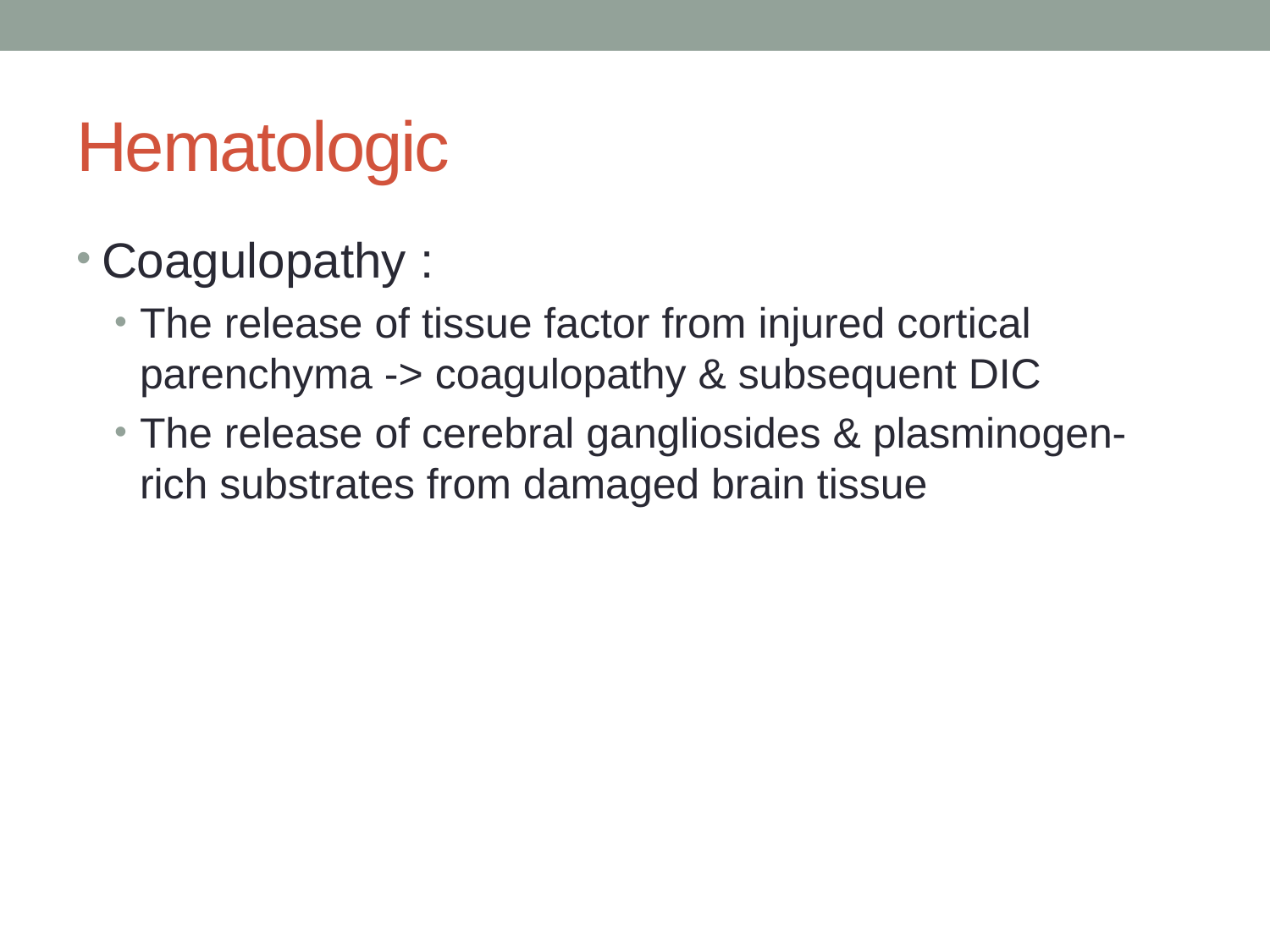

# Hematologic
Coagulopathy :
The release of tissue factor from injured cortical parenchyma -> coagulopathy & subsequent DIC
The release of cerebral gangliosides & plasminogen-rich substrates from damaged brain tissue